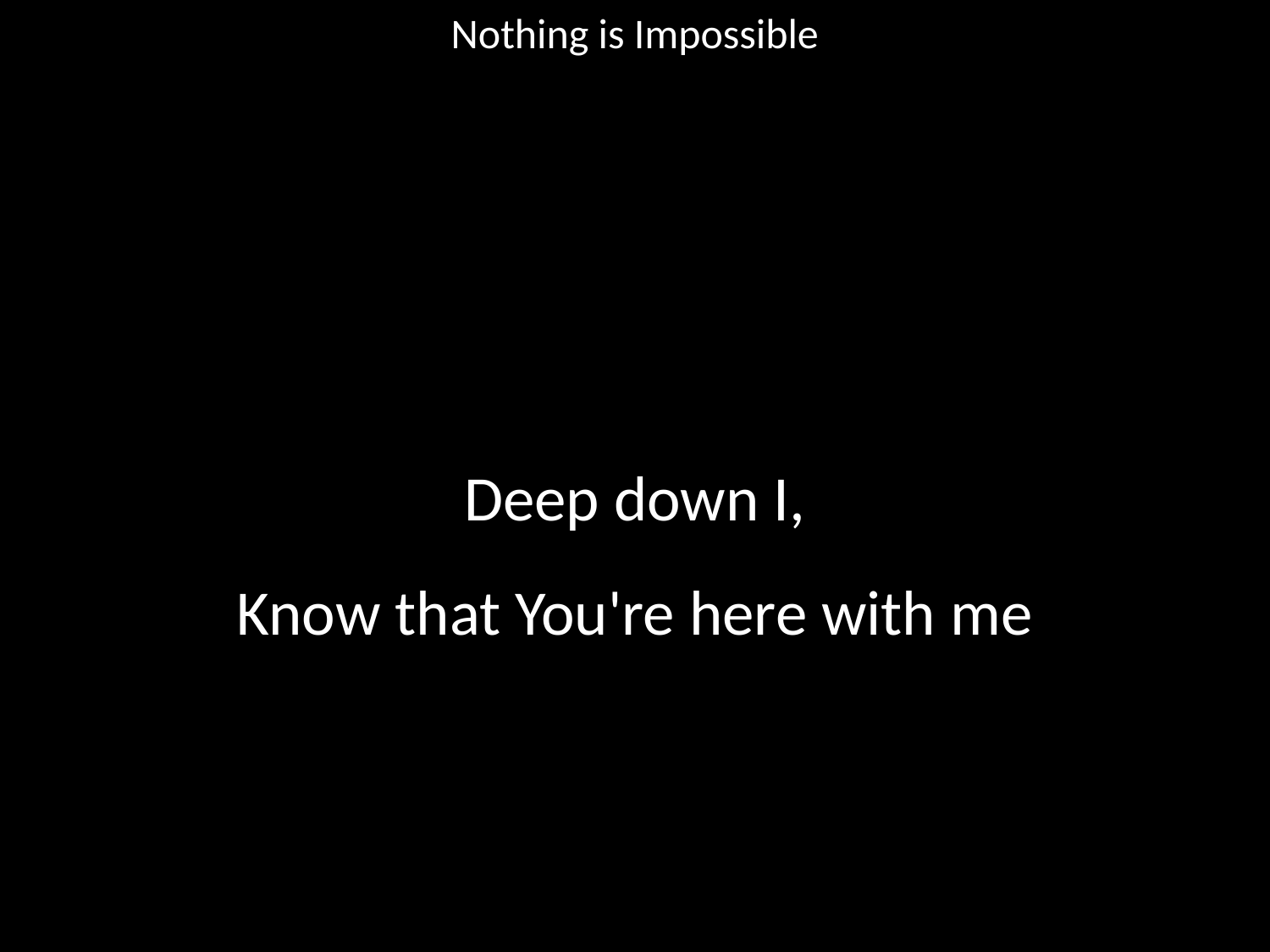

Nothing is Impossible
#
Deep down I,
Know that You're here with me